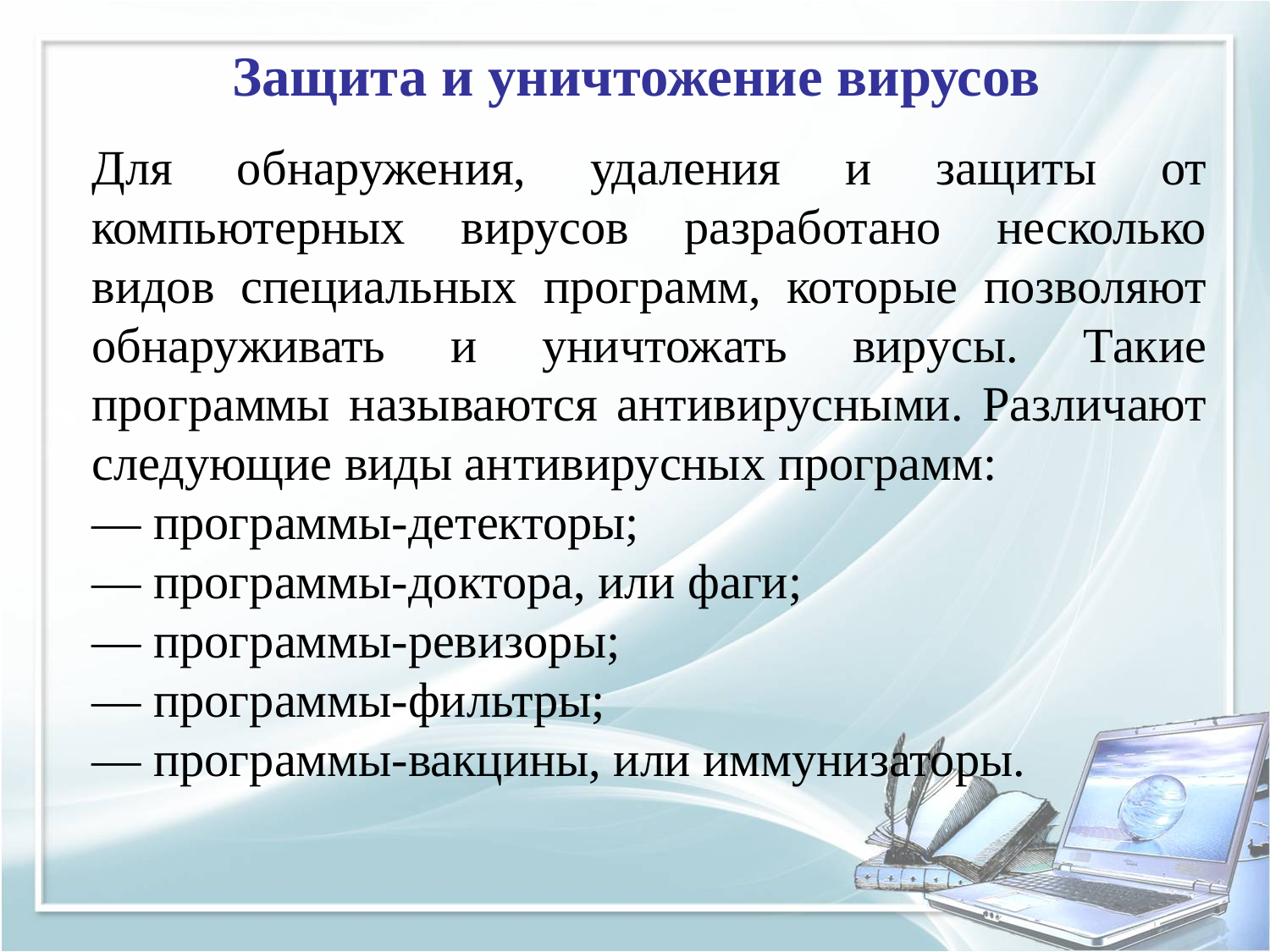

# Защита и уничтожение вирусов
Для обнаружения, удаления и защиты от компьютерных вирусов разработано несколько видов специальных программ, которые позволяют обнаруживать и уничтожать вирусы. Такие программы называются антивирусными. Различают следующие виды антивирусных программ:
— программы-детекторы;
— программы-доктора, или фаги;
— программы-ревизоры;
— программы-фильтры;
— программы-вакцины, или иммунизаторы.